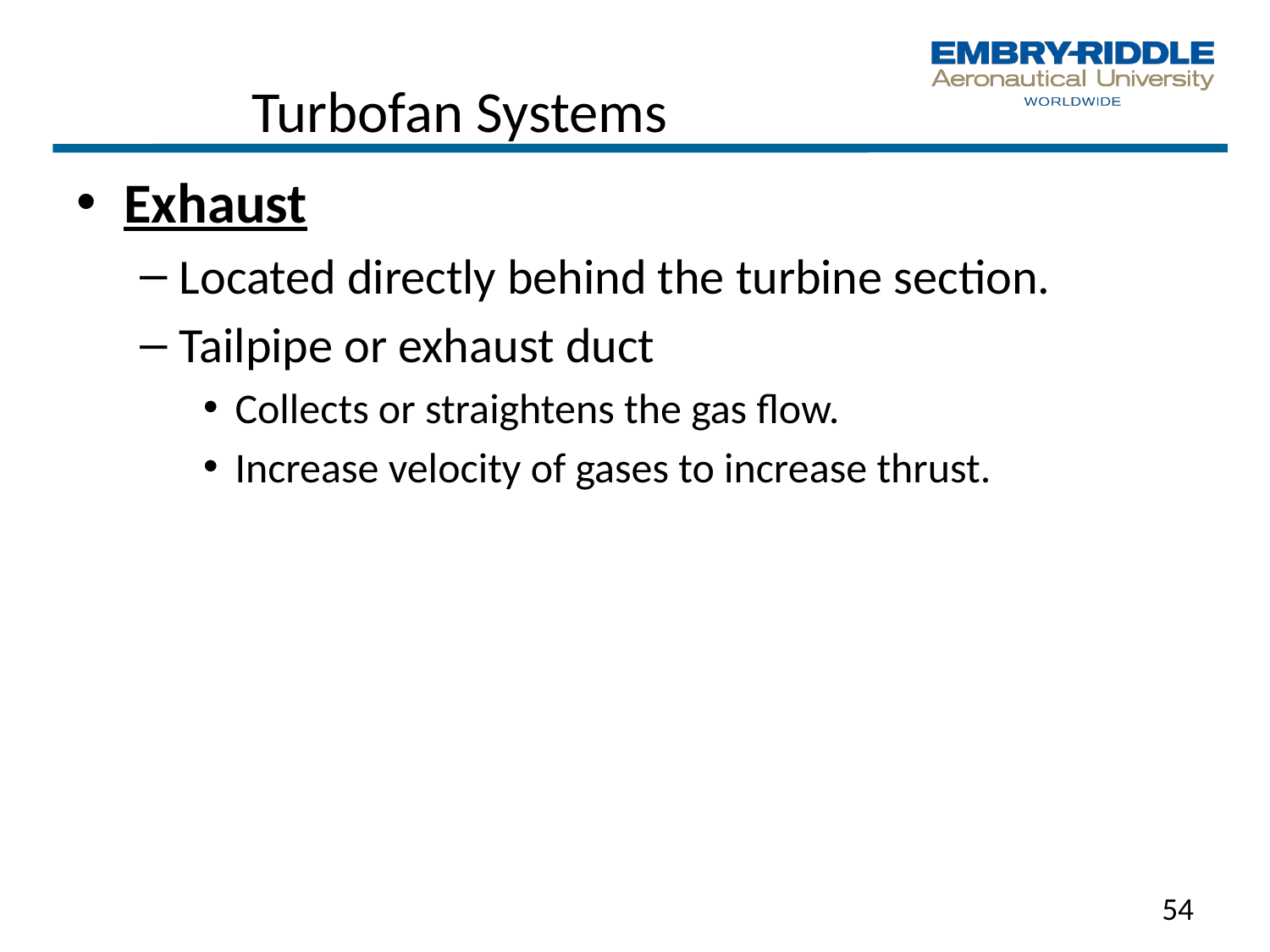

# Turbofan Systems
Exhaust
Located directly behind the turbine section.
Tailpipe or exhaust duct
Collects or straightens the gas flow.
Increase velocity of gases to increase thrust.

54